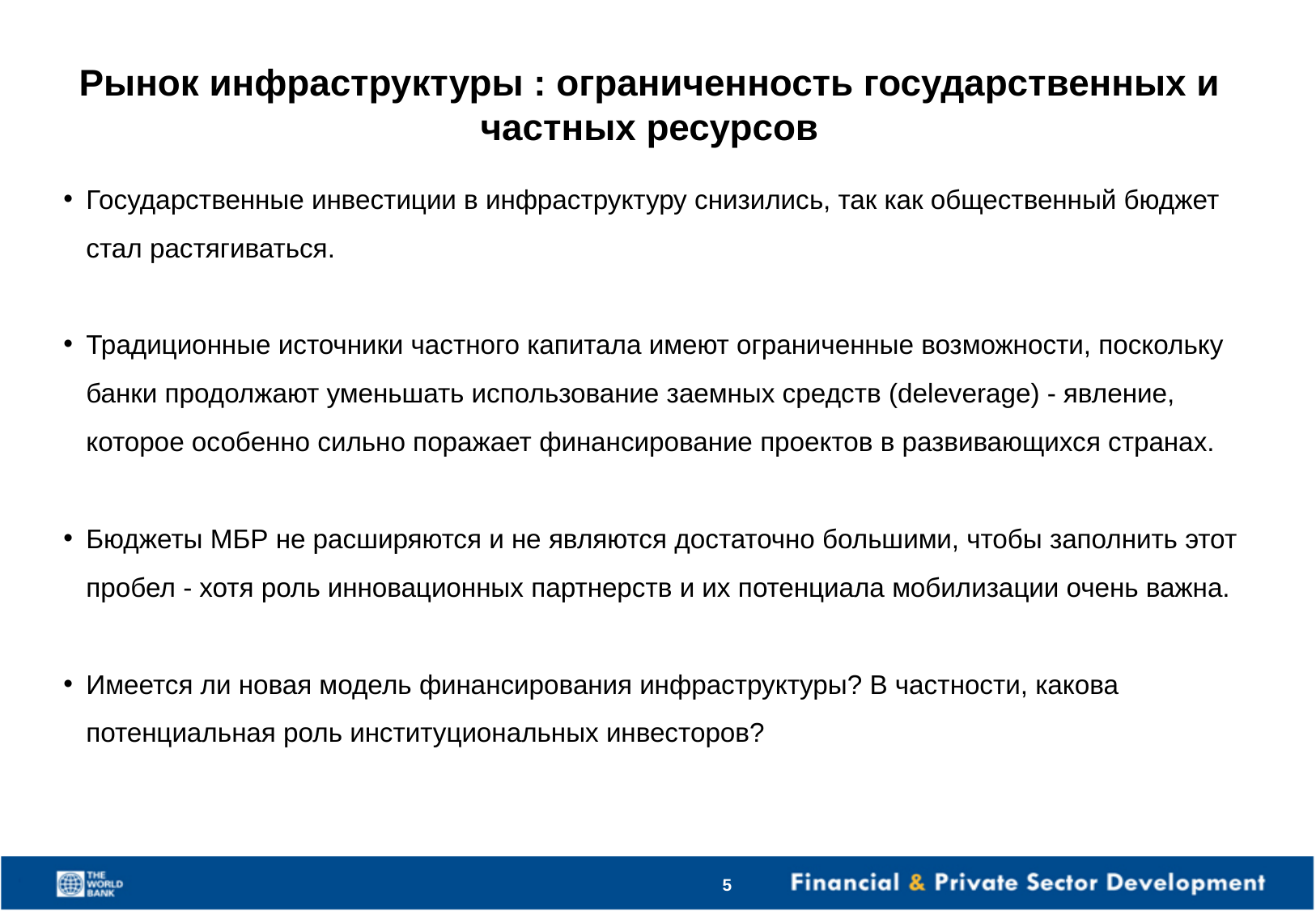

# Рынок инфраструктуры : ограниченность государственных и частных ресурсов
Государственные инвестиции в инфраструктуру снизились, так как общественный бюджет стал растягиваться.

Традиционные источники частного капитала имеют ограниченные возможности, поскольку банки продолжают уменьшать использование заемных средств (deleverage) - явление, которое особенно сильно поражает финансирование проектов в развивающихся странах.

Бюджеты МБР не расширяются и не являются достаточно большими, чтобы заполнить этот пробел - хотя роль инновационных партнерств и их потенциала мобилизации очень важна.

Имеется ли новая модель финансирования инфраструктуры? В частности, какова потенциальная роль институциональных инвесторов?

5